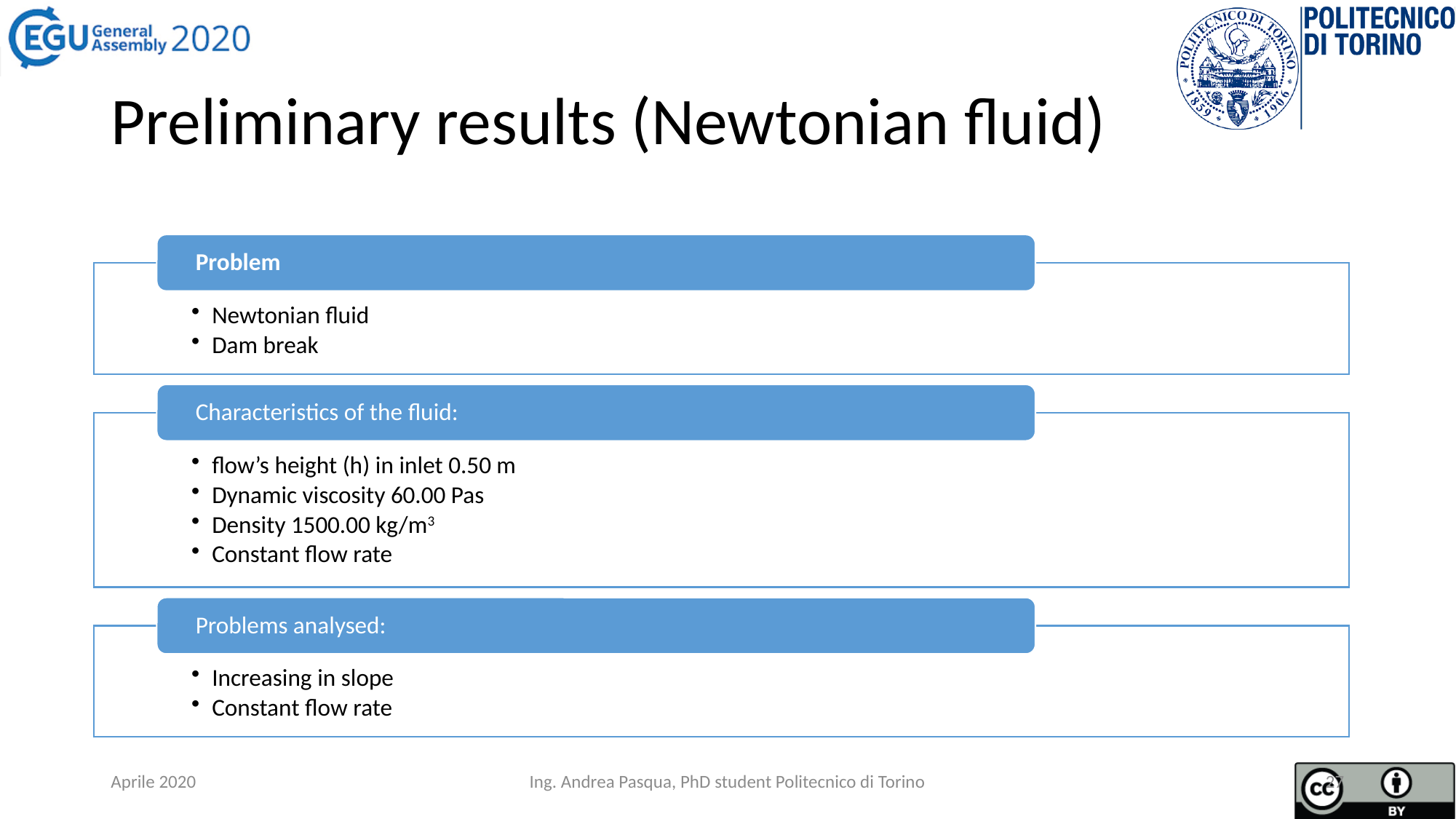

# Preliminary results (Newtonian fluid)
Newtonian fluid
Dam break
Problem
flow’s height (h) in inlet 0.50 m
Dynamic viscosity 60.00 Pas
Density 1500.00 kg/m3
Constant flow rate
Characteristics of the fluid:
Increasing in slope
Constant flow rate
Problems analysed:
Aprile 2020
Ing. Andrea Pasqua, PhD student Politecnico di Torino
27